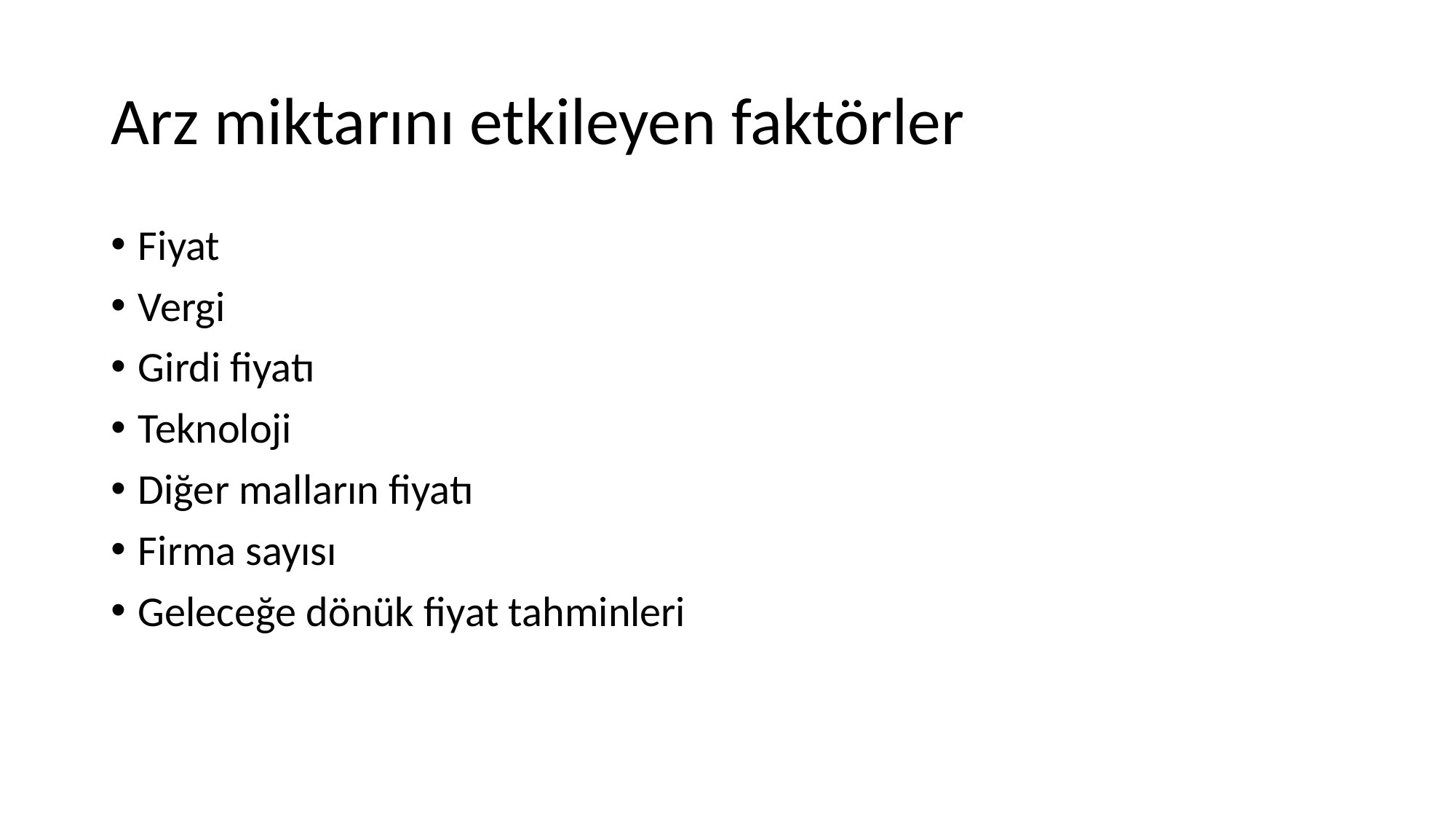

# Arz miktarını etkileyen faktörler
Fiyat
Vergi
Girdi fiyatı
Teknoloji
Diğer malların fiyatı
Firma sayısı
Geleceğe dönük fiyat tahminleri